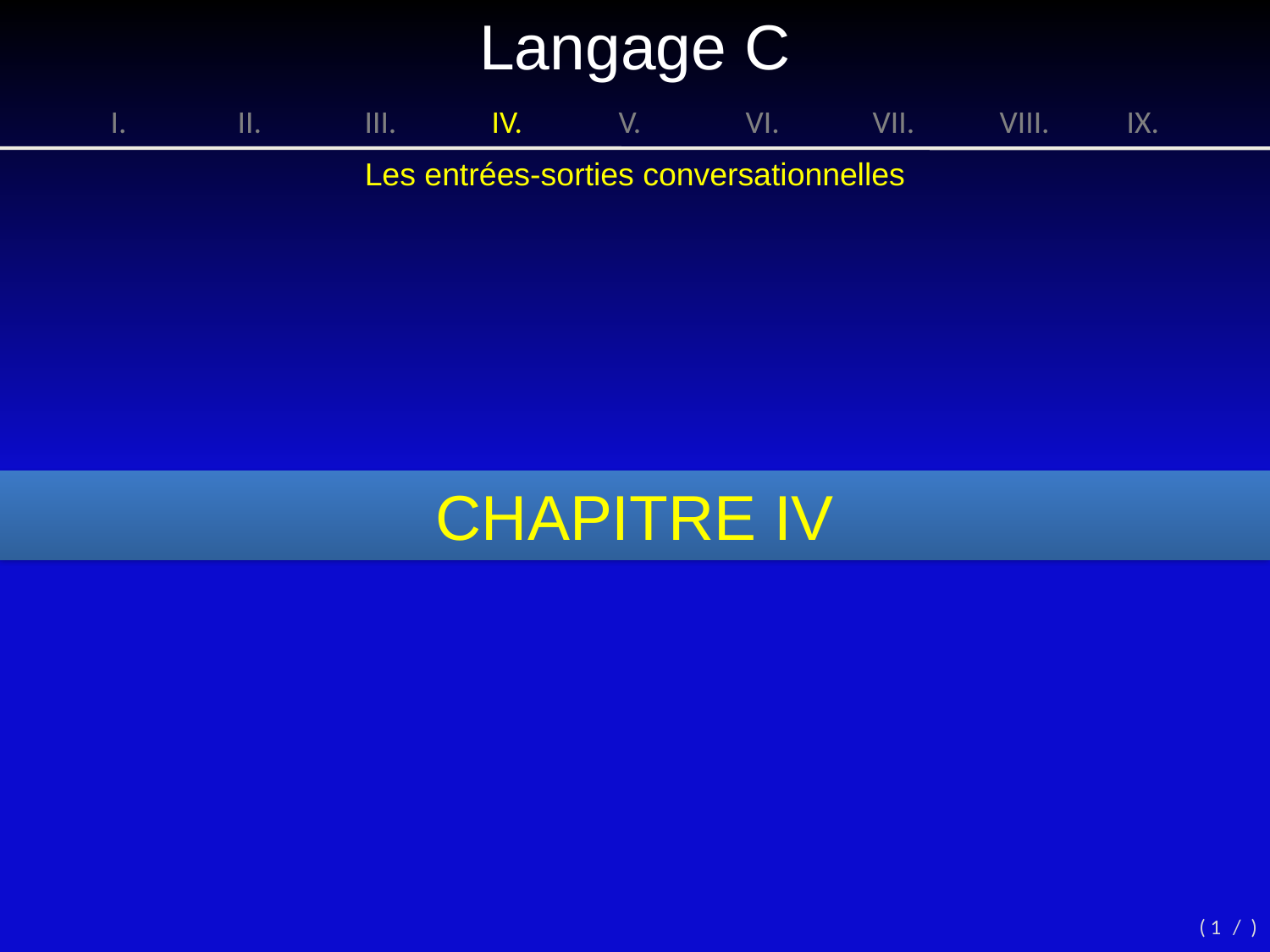

Langage C
I.	II.	III.	IV.	V.	VI.	VII.	VIII.	IX.
Les entrées-sorties conversationnelles
CHAPITRE IV
/  )
( 1